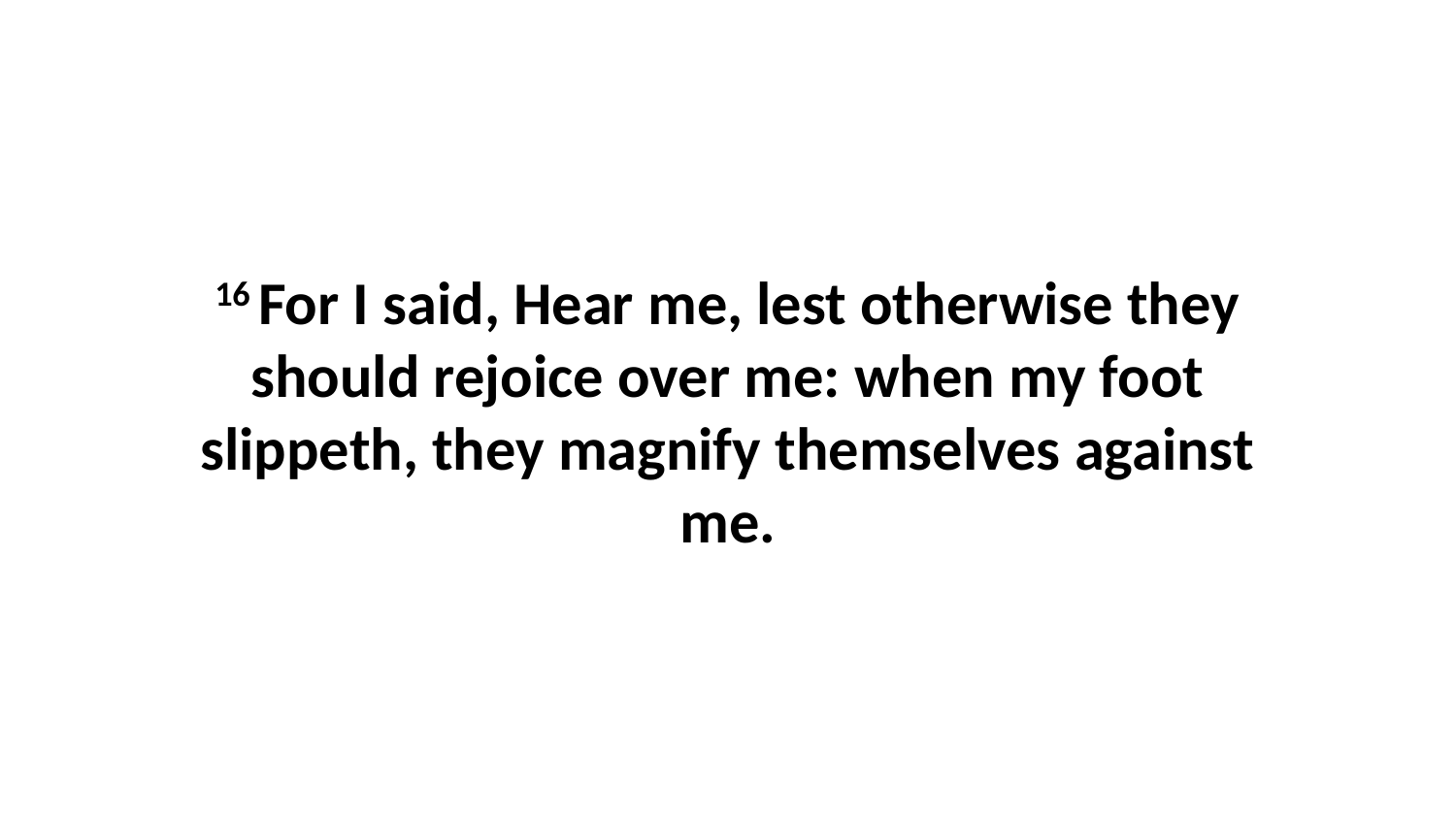

16 For I said, Hear me, lest otherwise they should rejoice over me: when my foot slippeth, they magnify themselves against me.